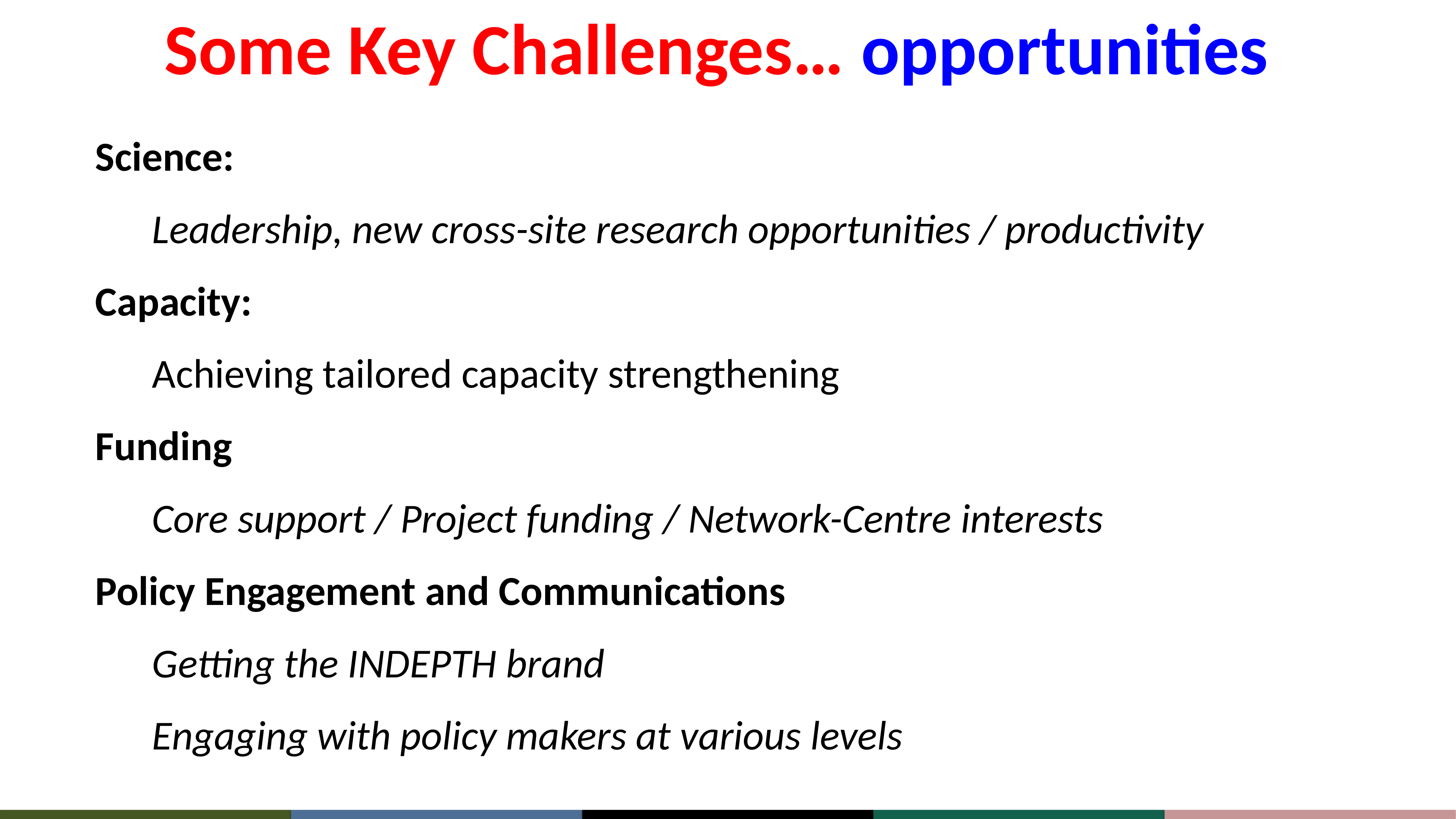

# Some Key Challenges… opportunities
Science:
Leadership, new cross-site research opportunities / productivity
Capacity:
Achieving tailored capacity strengthening
Funding
Core support / Project funding / Network-Centre interests
Policy Engagement and Communications
Getting the INDEPTH brand
Engaging with policy makers at various levels